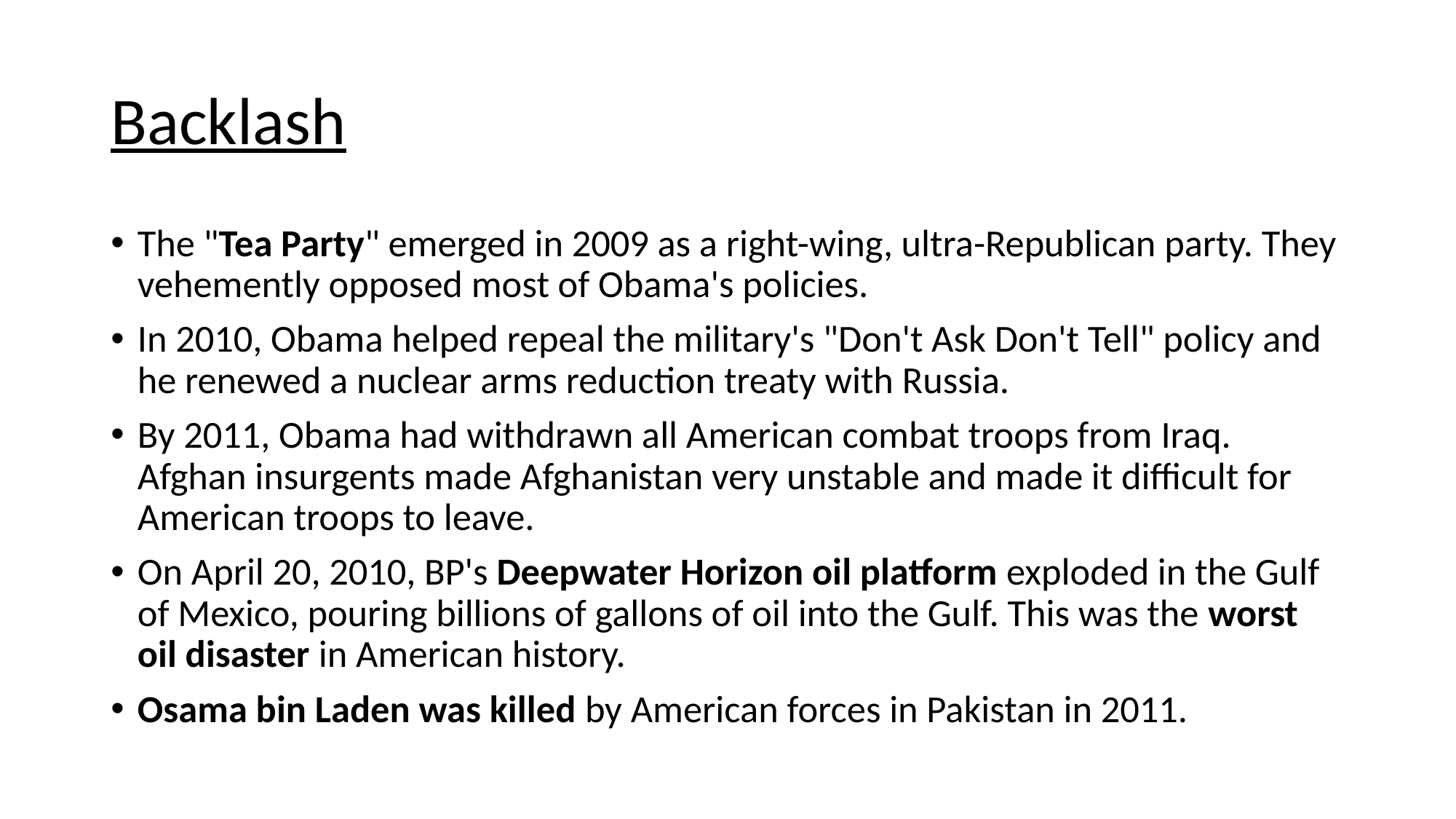

# Backlash
The "Tea Party" emerged in 2009 as a right-wing, ultra-Republican party. They vehemently opposed most of Obama's policies.
In 2010, Obama helped repeal the military's "Don't Ask Don't Tell" policy and he renewed a nuclear arms reduction treaty with Russia.
By 2011, Obama had withdrawn all American combat troops from Iraq. Afghan insurgents made Afghanistan very unstable and made it difficult for American troops to leave.
On April 20, 2010, BP's Deepwater Horizon oil platform exploded in the Gulf of Mexico, pouring billions of gallons of oil into the Gulf. This was the worst oil disaster in American history.
Osama bin Laden was killed by American forces in Pakistan in 2011.